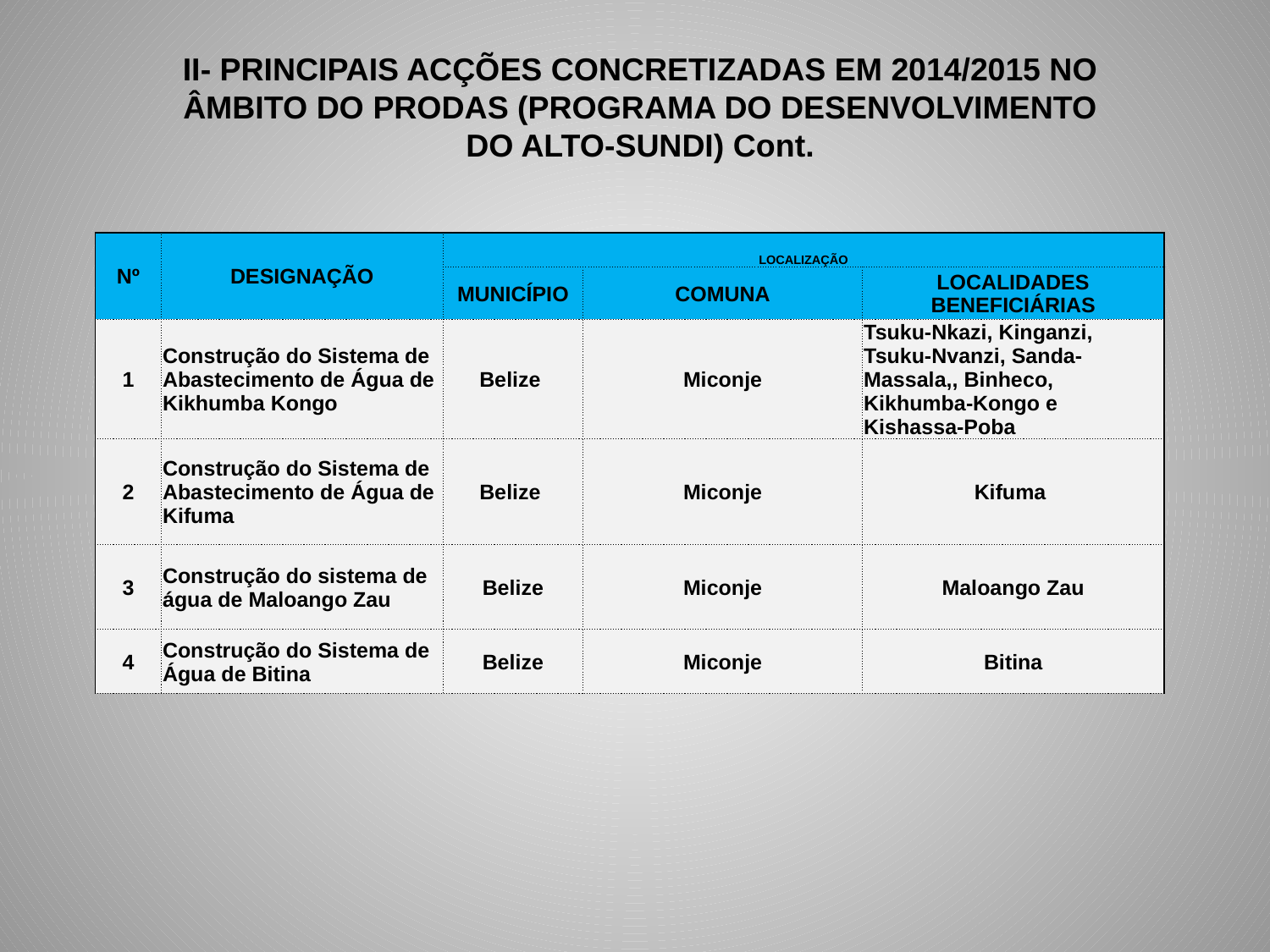

# II- PRINCIPAIS ACÇÕES CONCRETIZADAS EM 2014/2015 NO ÂMBITO DO PRODAS (PROGRAMA DO DESENVOLVIMENTO DO ALTO-SUNDI) Cont.
| Nº | DESIGNAÇÃO | LOCALIZAÇÃO |  |  |
| --- | --- | --- | --- | --- |
|  |  | MUNICÍPIO | COMUNA | LOCALIDADES BENEFICIÁRIAS |
| 1 | Construção do Sistema de Abastecimento de Água de Kikhumba Kongo | Belize | Miconje | Tsuku-Nkazi, Kinganzi, Tsuku-Nvanzi, Sanda-Massala,, Binheco, Kikhumba-Kongo e Kishassa-Poba |
| 2 | Construção do Sistema de Abastecimento de Água de Kifuma | Belize | Miconje | Kifuma |
| 3 | Construção do sistema de água de Maloango Zau | Belize | Miconje | Maloango Zau |
| 4 | Construção do Sistema de Água de Bitina | Belize | Miconje | Bitina |